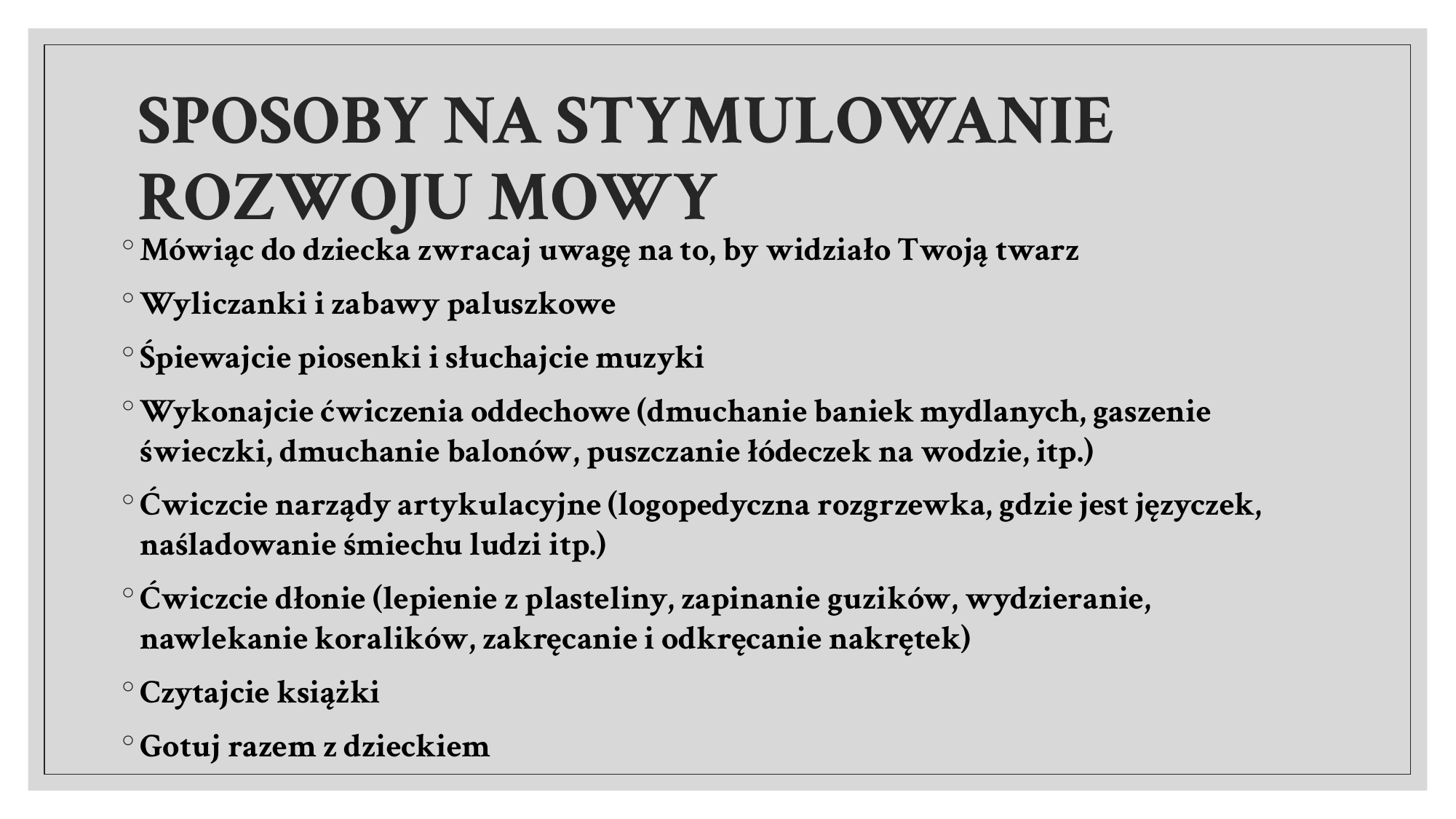

# SPOSOBY NA STYMULOWANIE ROZWOJU MOWY

Mówiąc do dziecka zwracaj uwagę na to, by widziało Twoją twarz
Wyliczanki i zabawy paluszkowe
Śpiewajcie piosenki i słuchajcie muzyki
Wykonajcie ćwiczenia oddechowe (dmuchanie baniek mydlanych, gaszenie świeczki, dmuchanie balonów, puszczanie łódeczek na wodzie, itp.)
Ćwiczcie narządy artykulacyjne (logopedyczna rozgrzewka, gdzie jest języczek,  naśladowanie śmiechu ludzi itp.)
Ćwiczcie dłonie (lepienie z plasteliny, zapinanie guzików, wydzieranie, nawlekanie koralików, zakręcanie i odkręcanie nakrętek)
Czytajcie książki
Gotuj razem z dzieckiem